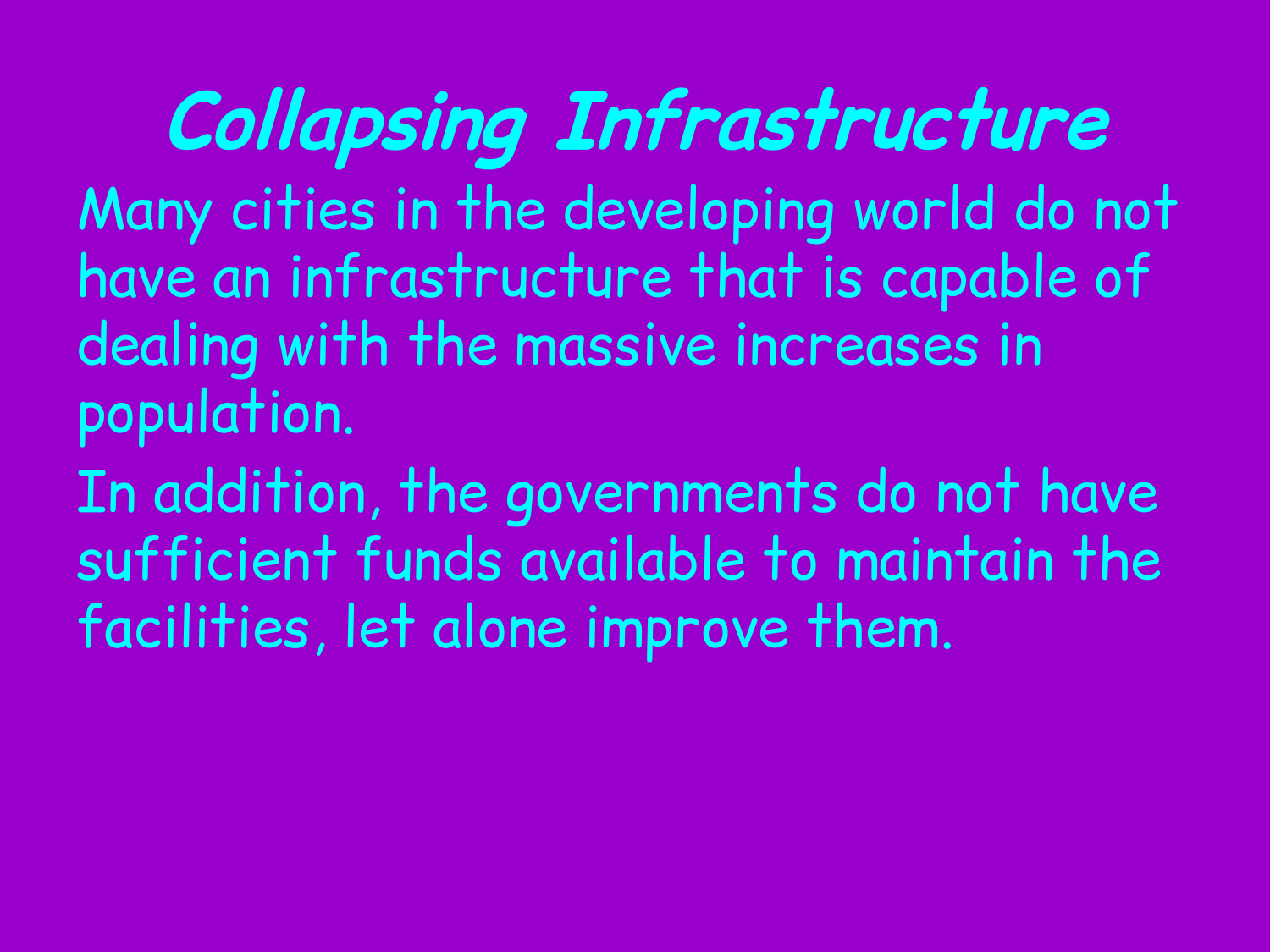

# Collapsing Infrastructure
Many cities in the developing world do not have an infrastructure that is capable of dealing with the massive increases in population.
In addition, the governments do not have sufficient funds available to maintain the facilities, let alone improve them.